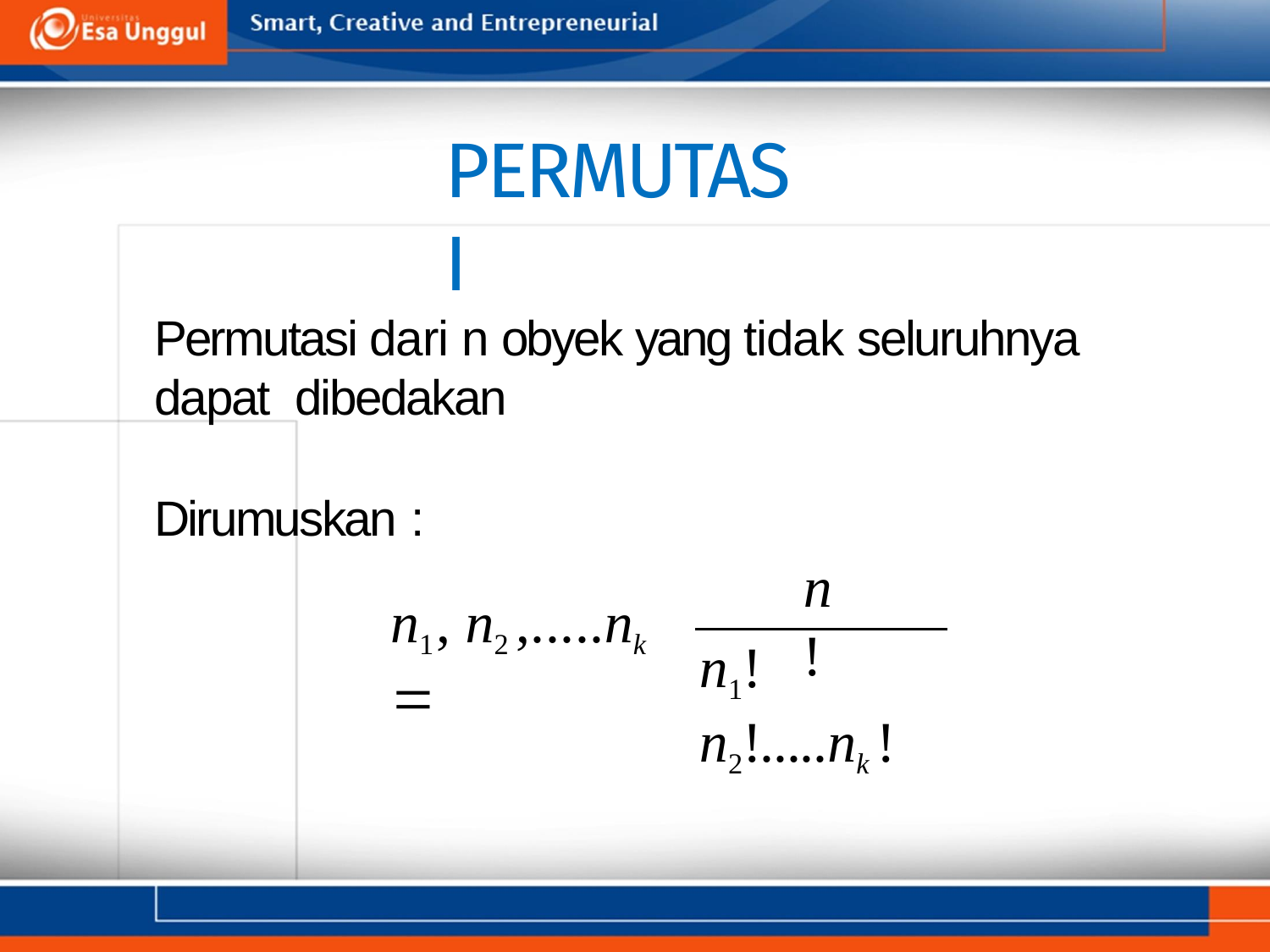

# PERMUTASI
Permutasi dari n obyek yang tidak seluruhnya dapat  dibedakan

Dirumuskan :
n!
n1, n2 ,.....nk	=
n1!n2!.....nk !